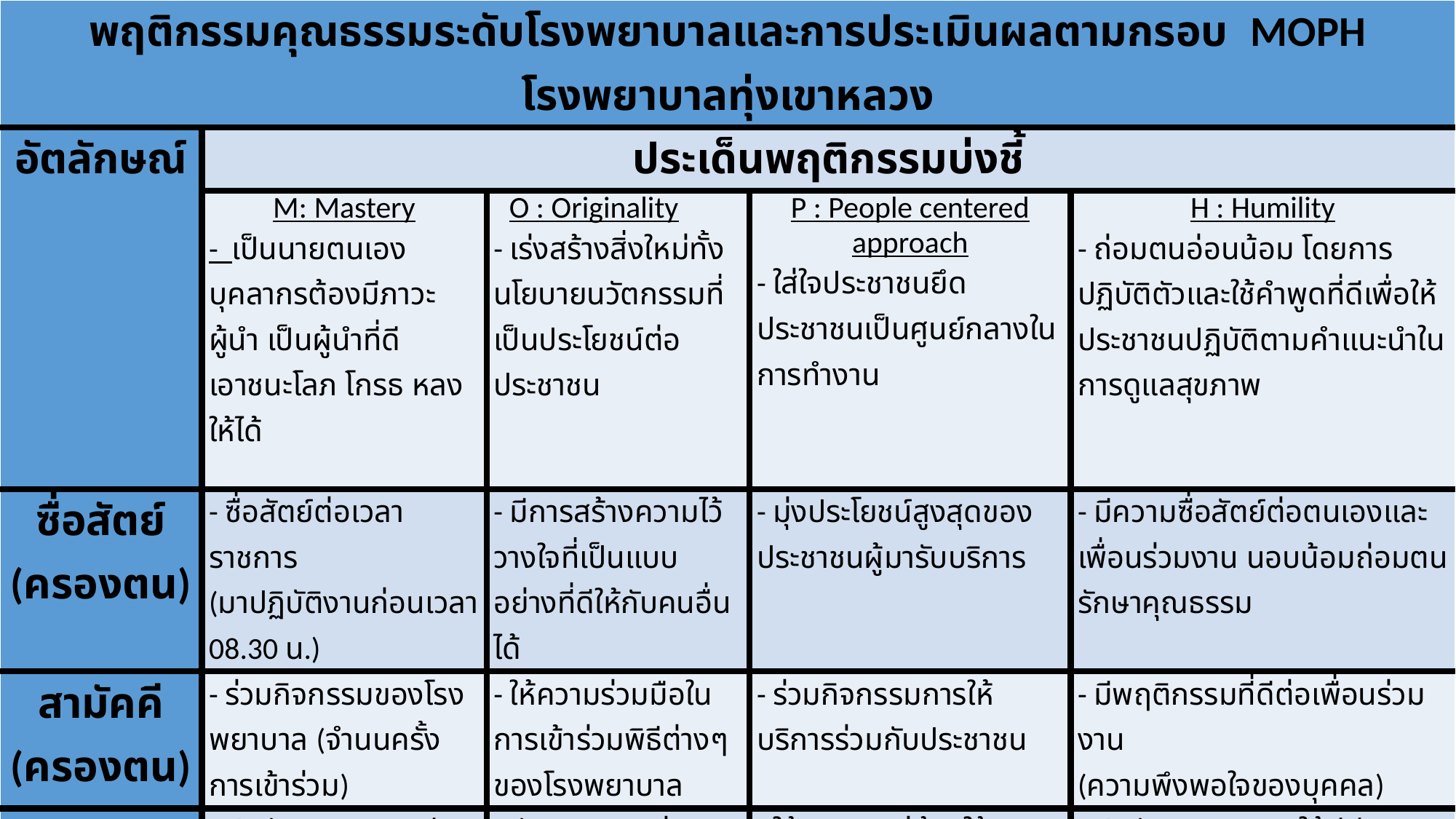

| พฤติกรรมคุณธรรมระดับโรงพยาบาลและการประเมินผลตามกรอบ MOPH โรงพยาบาลทุ่งเขาหลวง |  |  |  |  |
| --- | --- | --- | --- | --- |
| อัตลักษณ์ | ประเด็นพฤติกรรมบ่งชี้ |  |  |  |
|  | M: Mastery - เป็นนายตนเอง บุคลากรต้องมีภาวะผู้นำ เป็นผู้นำที่ดี เอาชนะโลภ โกรธ หลงให้ได้ | O : Originality - เร่งสร้างสิ่งใหม่ทั้งนโยบายนวัตกรรมที่เป็นประโยชน์ต่อประชาชน | P : People centered approach - ใส่ใจประชาชนยึดประชาชนเป็นศูนย์กลางในการทำงาน | H : Humility - ถ่อมตนอ่อนน้อม โดยการปฏิบัติตัวและใช้คำพูดที่ดีเพื่อให้ประชาชนปฏิบัติตามคำแนะนำในการดูแลสุขภาพ |
| ซื่อสัตย์ (ครองตน) | - ซื่อสัตย์ต่อเวลาราชการ (มาปฏิบัติงานก่อนเวลา 08.30 น.) | - มีการสร้างความไว้วางใจที่เป็นแบบอย่างที่ดีให้กับคนอื่นได้ | - มุ่งประโยชน์สูงสุดของประชาชนผู้มารับบริการ | - มีความซื่อสัตย์ต่อตนเองและเพื่อนร่วมงาน นอบน้อมถ่อมตนรักษาคุณธรรม |
| สามัคคี (ครองตน) | - ร่วมกิจกรรมของโรงพยาบาล (จำนนครั้งการเข้าร่วม) | - ให้ความร่วมมือในการเข้าร่วมพิธีต่างๆของโรงพยาบาล | - ร่วมกิจกรรมการให้บริการร่วมกับประชาชน | - มีพฤติกรรมที่ดีต่อเพื่อนร่วมงาน (ความพึงพอใจของบุคคล) |
| มีวินัย (ครองตน) | - ปฏิบัติตามกฎระเบียบของโรงพยาบาล (มาตรการประหยัด ,กฎจราจร) | - พัฒนาการแต่งกายการให้บริการ | - ให้บริการแก่ผู้มาใช้บริการด้วยความสุภาพ | - ปฏิบัติตามกฎและให้มีมีอ่อนน้อมถ่อมตนกับผู้มารับบริการ |